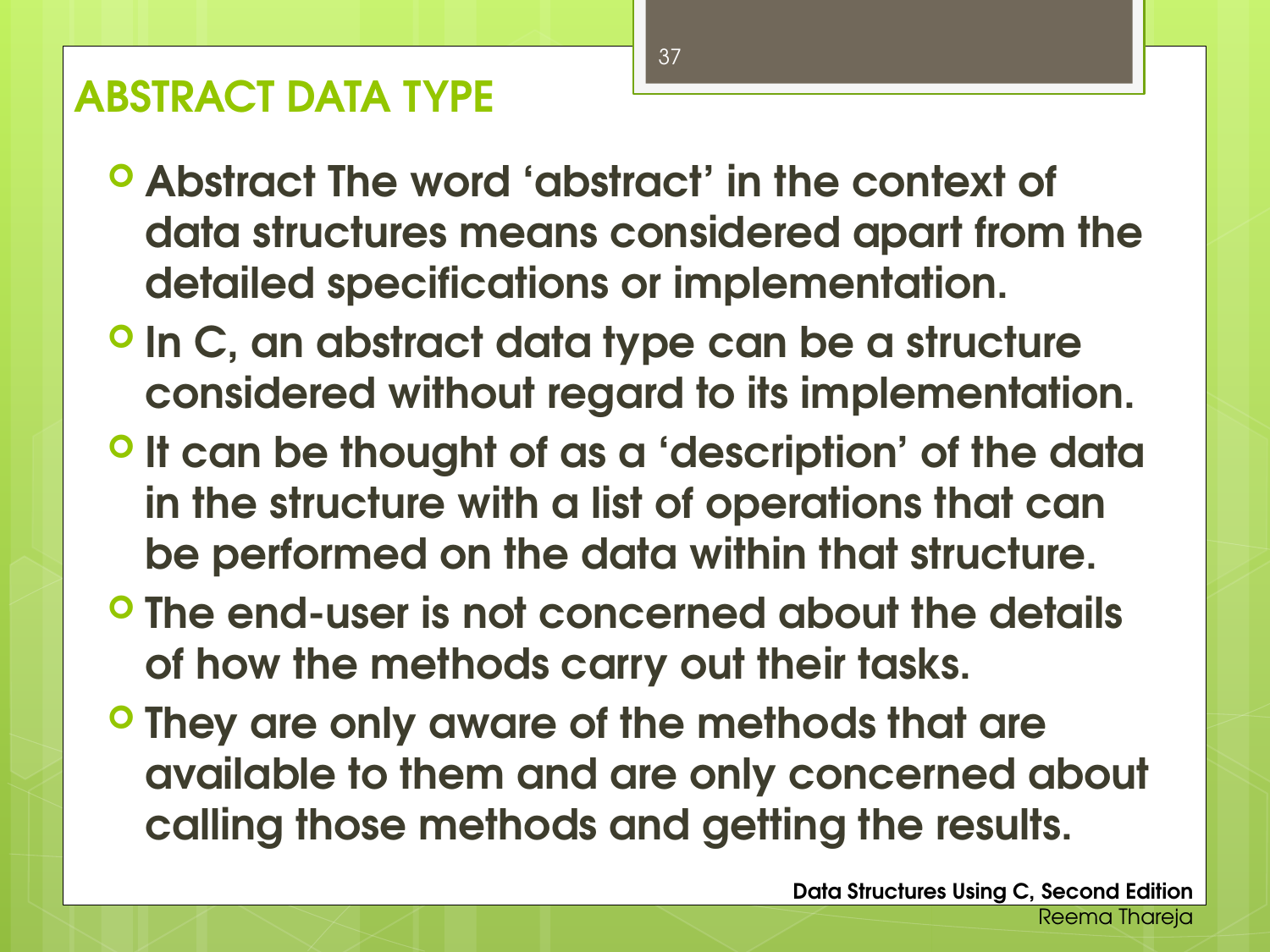

37
# ABSTRACT DATA TYPE
Abstract The word ‘abstract’ in the context of data structures means considered apart from the detailed specifications or implementation.
In C, an abstract data type can be a structure considered without regard to its implementation.
It can be thought of as a ‘description’ of the data in the structure with a list of operations that can be performed on the data within that structure.
The end-user is not concerned about the details of how the methods carry out their tasks.
They are only aware of the methods that are available to them and are only concerned about calling those methods and getting the results.
Data Structures Using C, Second Edition
Reema Thareja